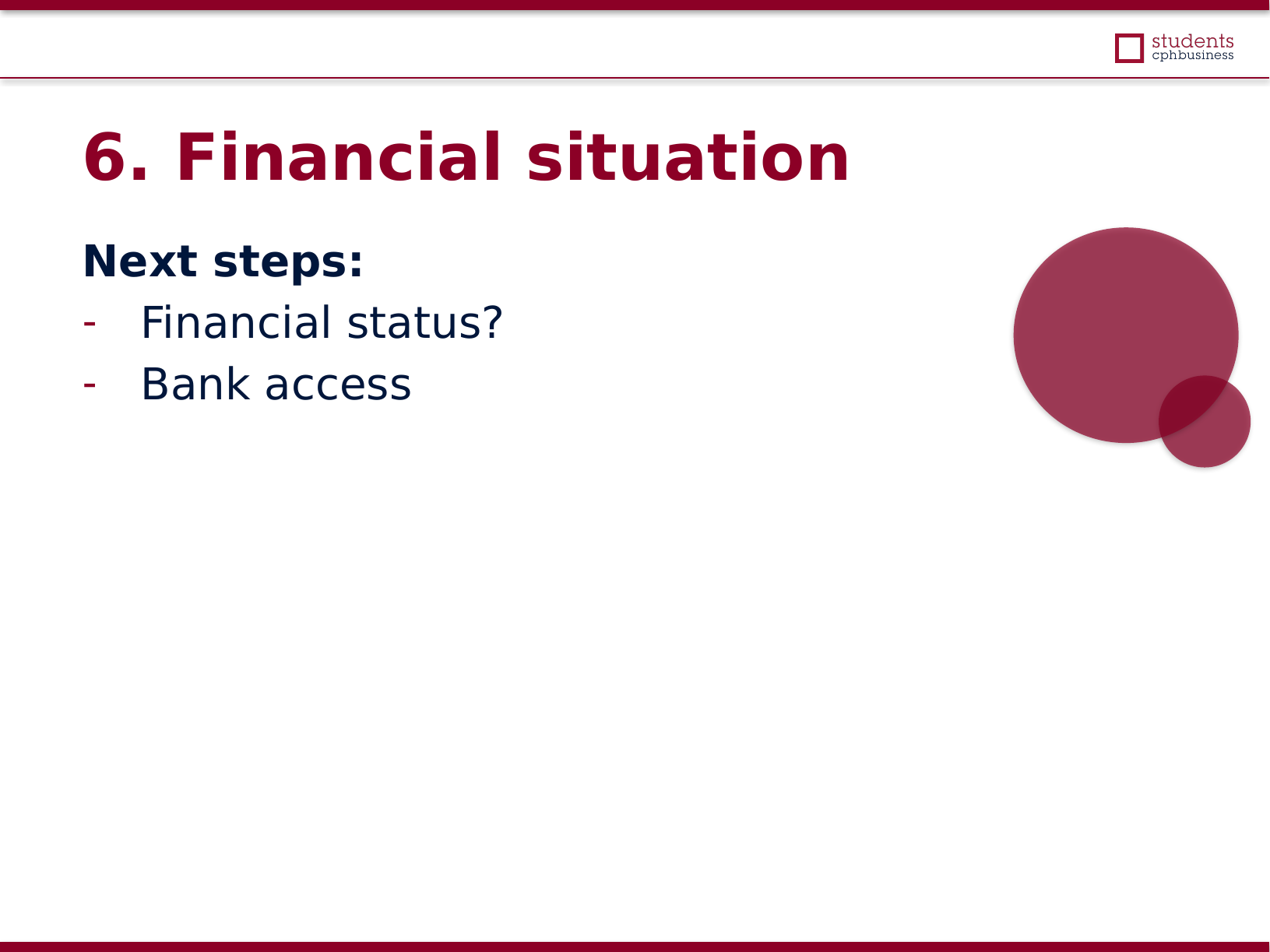

6. Financial situation
Next steps:
Financial status?
Bank access